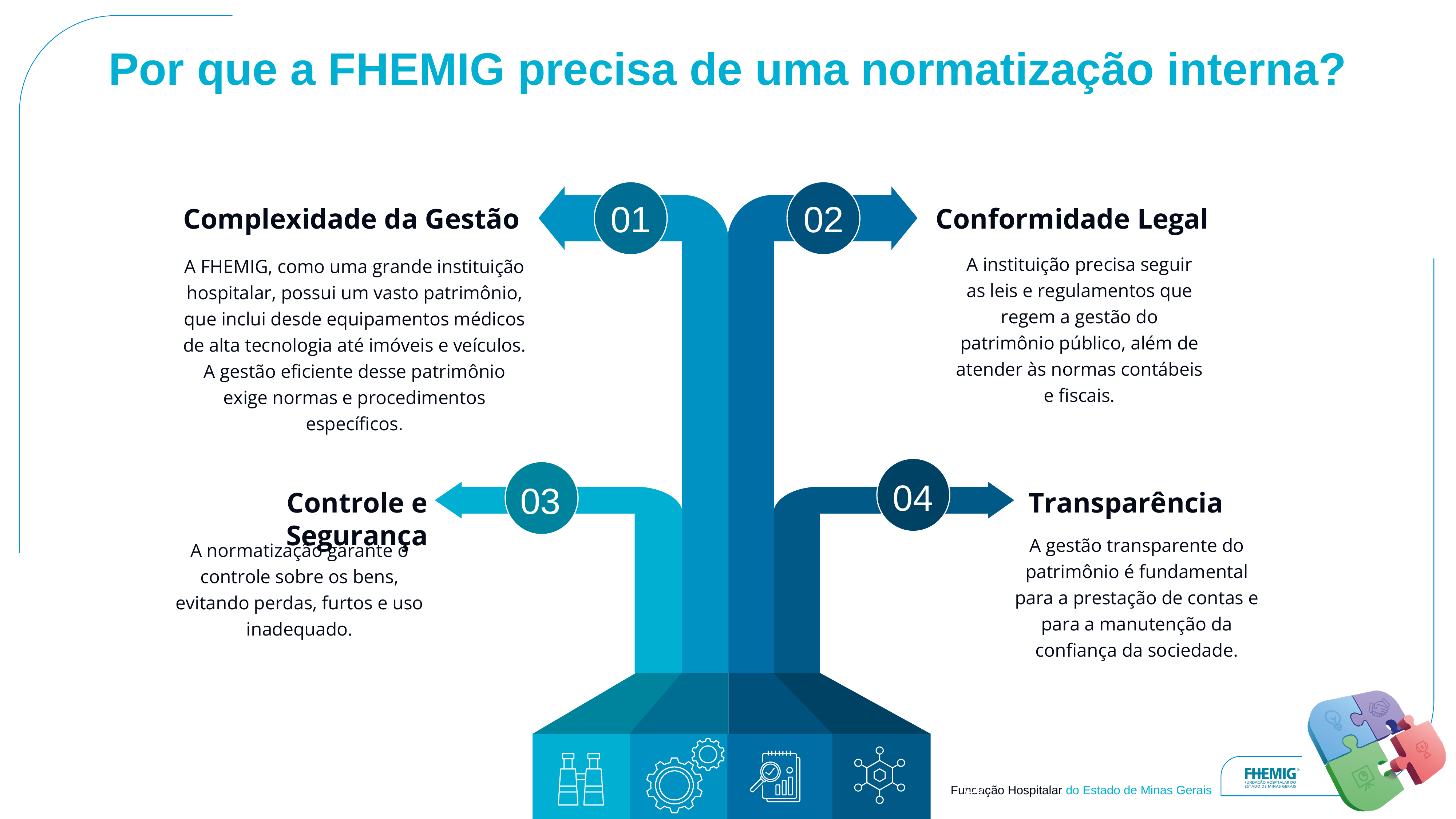

# Por que a FHEMIG precisa de uma normatização interna?

01
02
Complexidade da Gestão
Conformidade Legal
A instituição precisa seguir as leis e regulamentos que regem a gestão do patrimônio público, além de atender às normas contábeis e fiscais.
A FHEMIG, como uma grande instituição hospitalar, possui um vasto patrimônio, que inclui desde equipamentos médicos de alta tecnologia até imóveis e veículos. A gestão eficiente desse patrimônio exige normas e procedimentos específicos.

04
03

Controle e Segurança
Transparência
05
A gestão transparente do patrimônio é fundamental para a prestação de contas e para a manutenção da confiança da sociedade.
A normatização garante o controle sobre os bens, evitando perdas, furtos e uso inadequado.